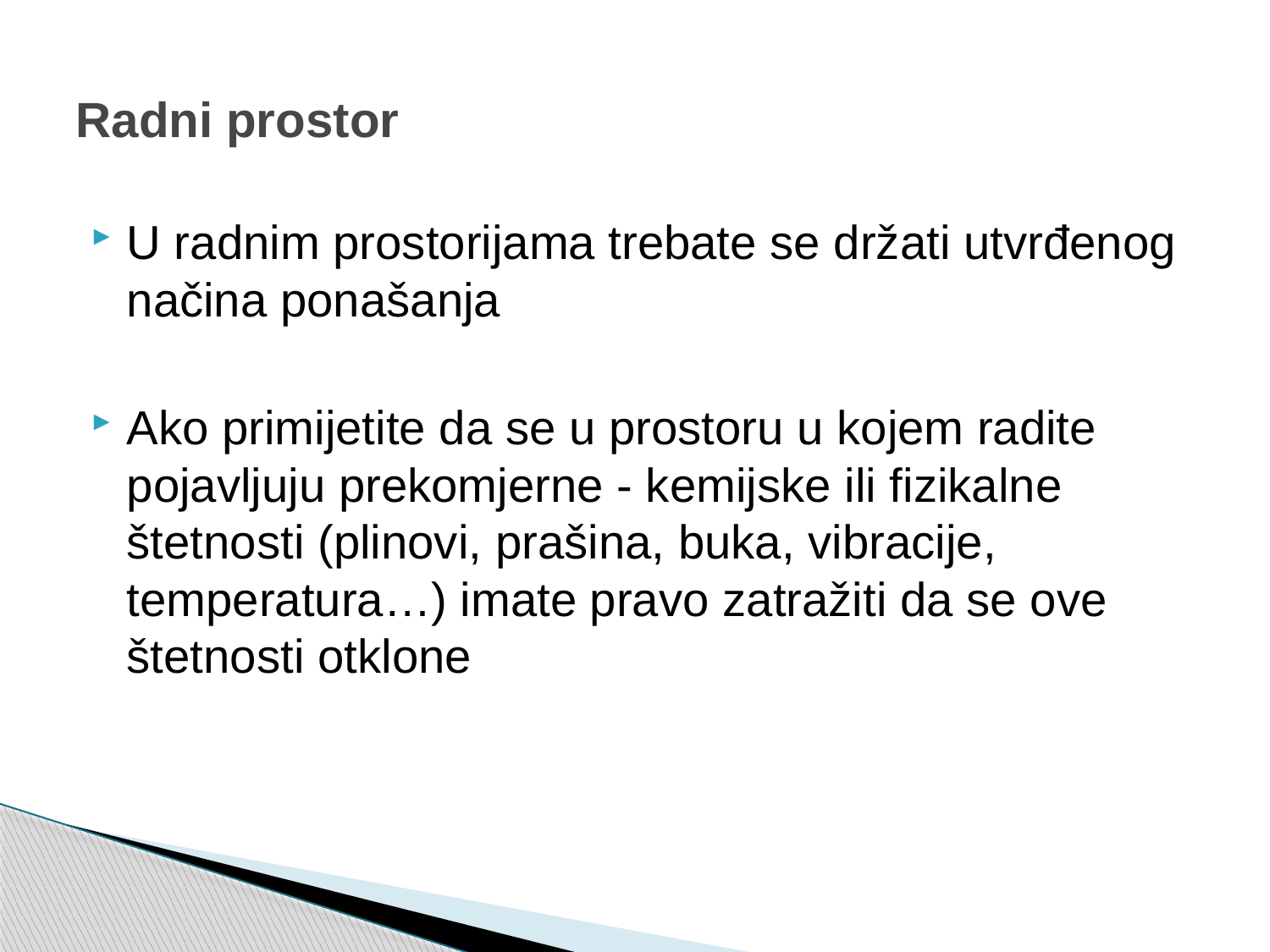

# Radni prostor
U radnim prostorijama trebate se držati utvrđenog načina ponašanja

Ako primijetite da se u prostoru u kojem radite pojavljuju prekomjerne - kemijske ili fizikalne štetnosti (plinovi, prašina, buka, vibracije, temperatura…) imate pravo zatražiti da se ove štetnosti otklone